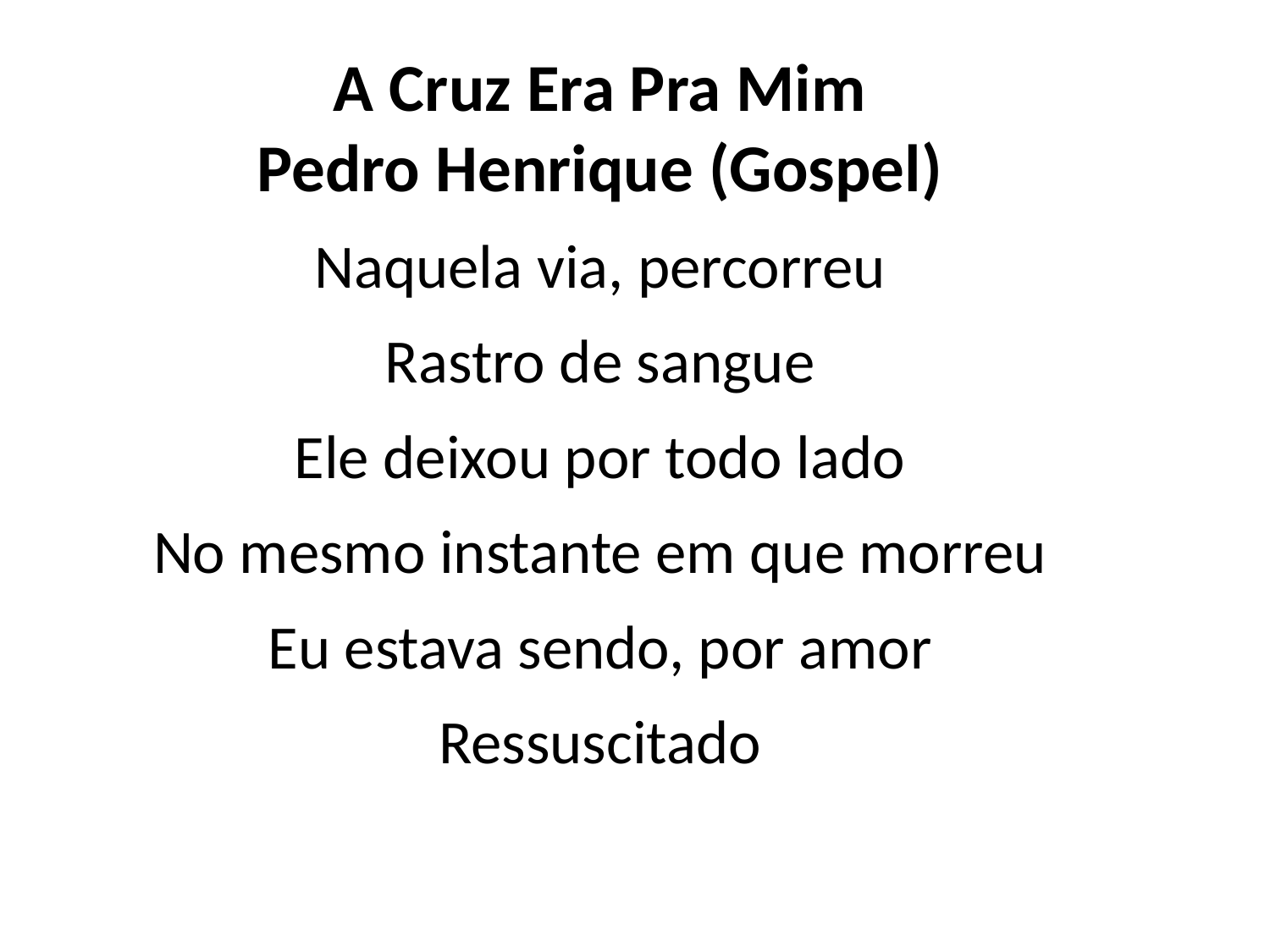

A Cruz Era Pra Mim
Pedro Henrique (Gospel)

Naquela via, percorreu

Rastro de sangue

Ele deixou por todo lado

No mesmo instante em que morreu

Eu estava sendo, por amor

Ressuscitado

#